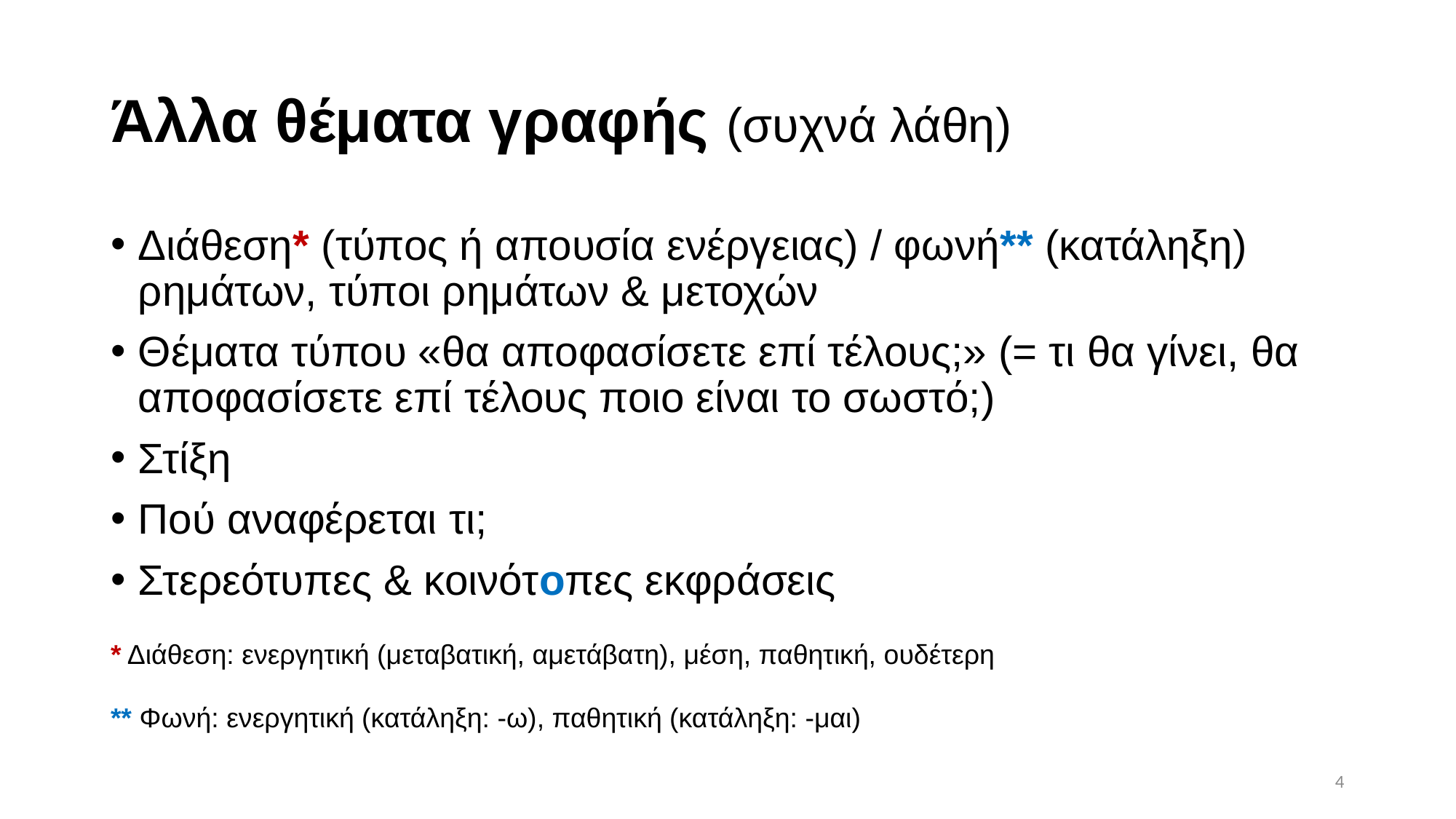

# Άλλα θέματα γραφής (συχνά λάθη)
Διάθεση* (τύπος ή απουσία ενέργειας) / φωνή** (κατάληξη) ρημάτων, τύποι ρημάτων & μετοχών
Θέματα τύπου «θα αποφασίσετε επί τέλους;» (= τι θα γίνει, θα αποφασίσετε επί τέλους ποιο είναι το σωστό;)
Στίξη
Πού αναφέρεται τι;
Στερεότυπες & κοινότοπες εκφράσεις
* Διάθεση: ενεργητική (μεταβατική, αμετάβατη), μέση, παθητική, ουδέτερη
** Φωνή: ενεργητική (κατάληξη: -ω), παθητική (κατάληξη: -μαι)
4